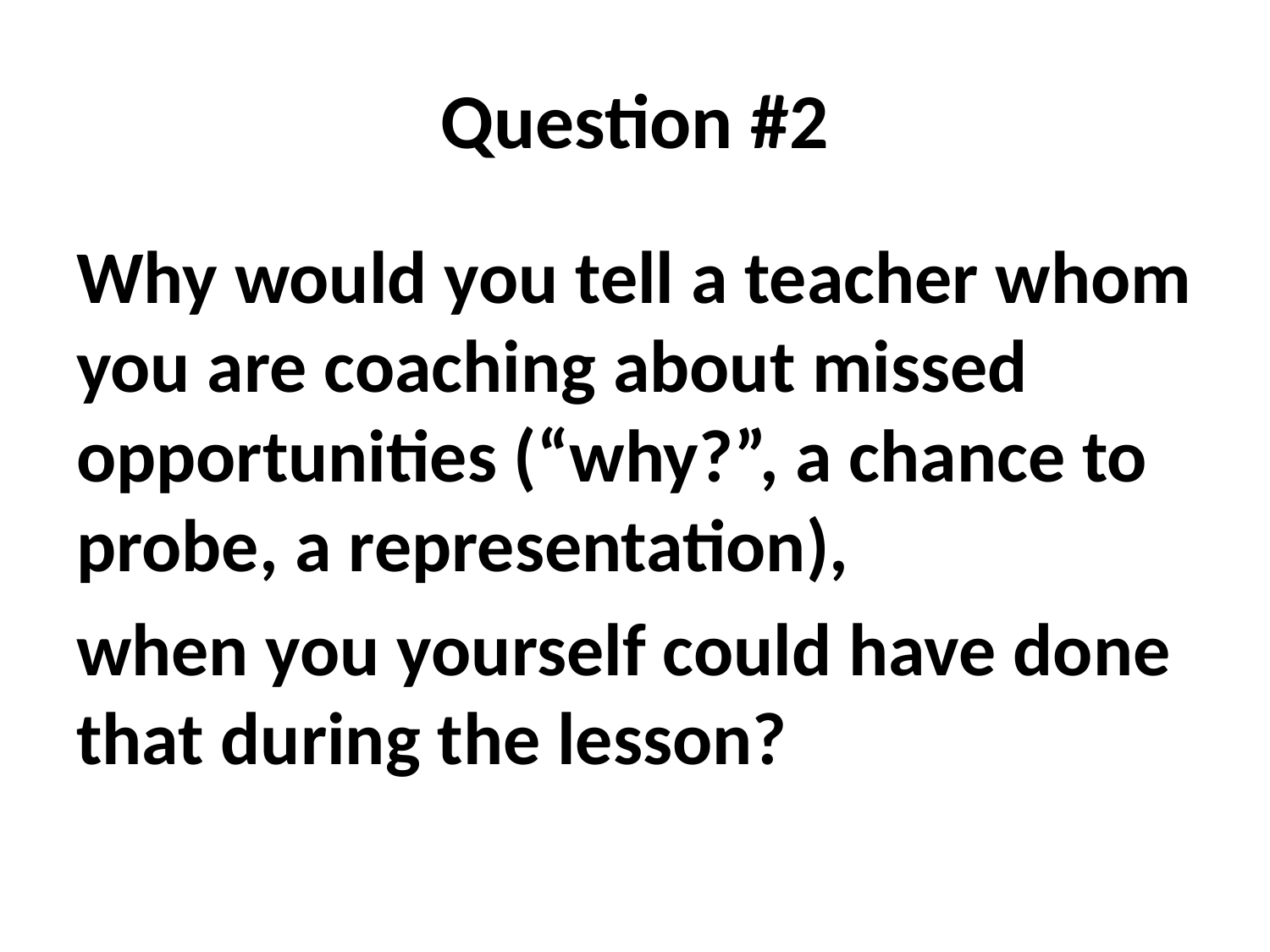

# Question #2
Why would you tell a teacher whom you are coaching about missed opportunities (“why?”, a chance to probe, a representation),
when you yourself could have done that during the lesson?